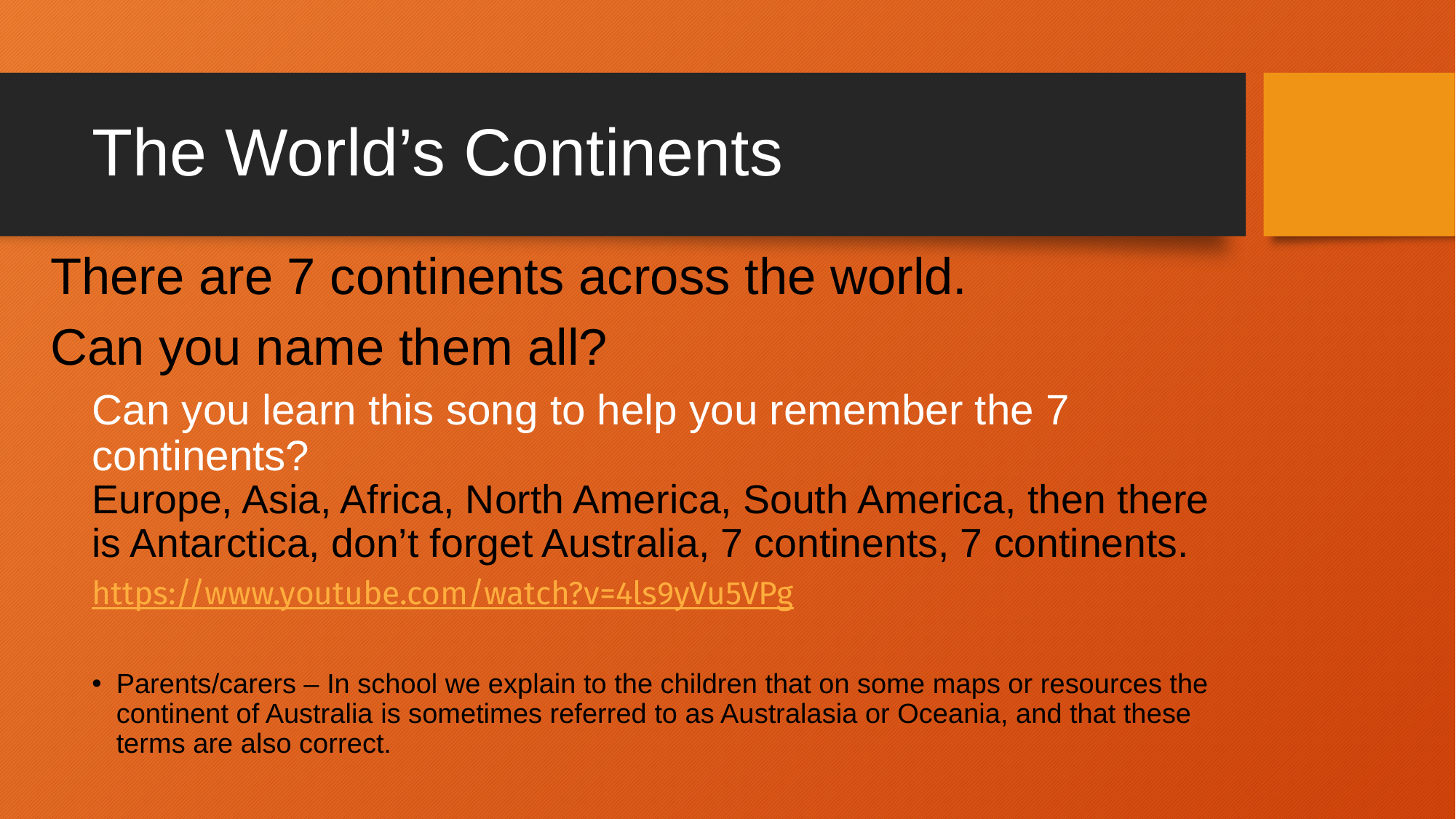

# The World’s Continents
There are 7 continents across the world.
Can you name them all?

Can you learn this song to help you remember the 7 continents?
Europe, Asia, Africa, North America, South America, then there is Antarctica, don’t forget Australia, 7 continents, 7 continents.
https://www.youtube.com/watch?v=4ls9yVu5VPg

Parents/carers – In school we explain to the children that on some maps or resources the continent of Australia is sometimes referred to as Australasia or Oceania, and that these terms are also correct.